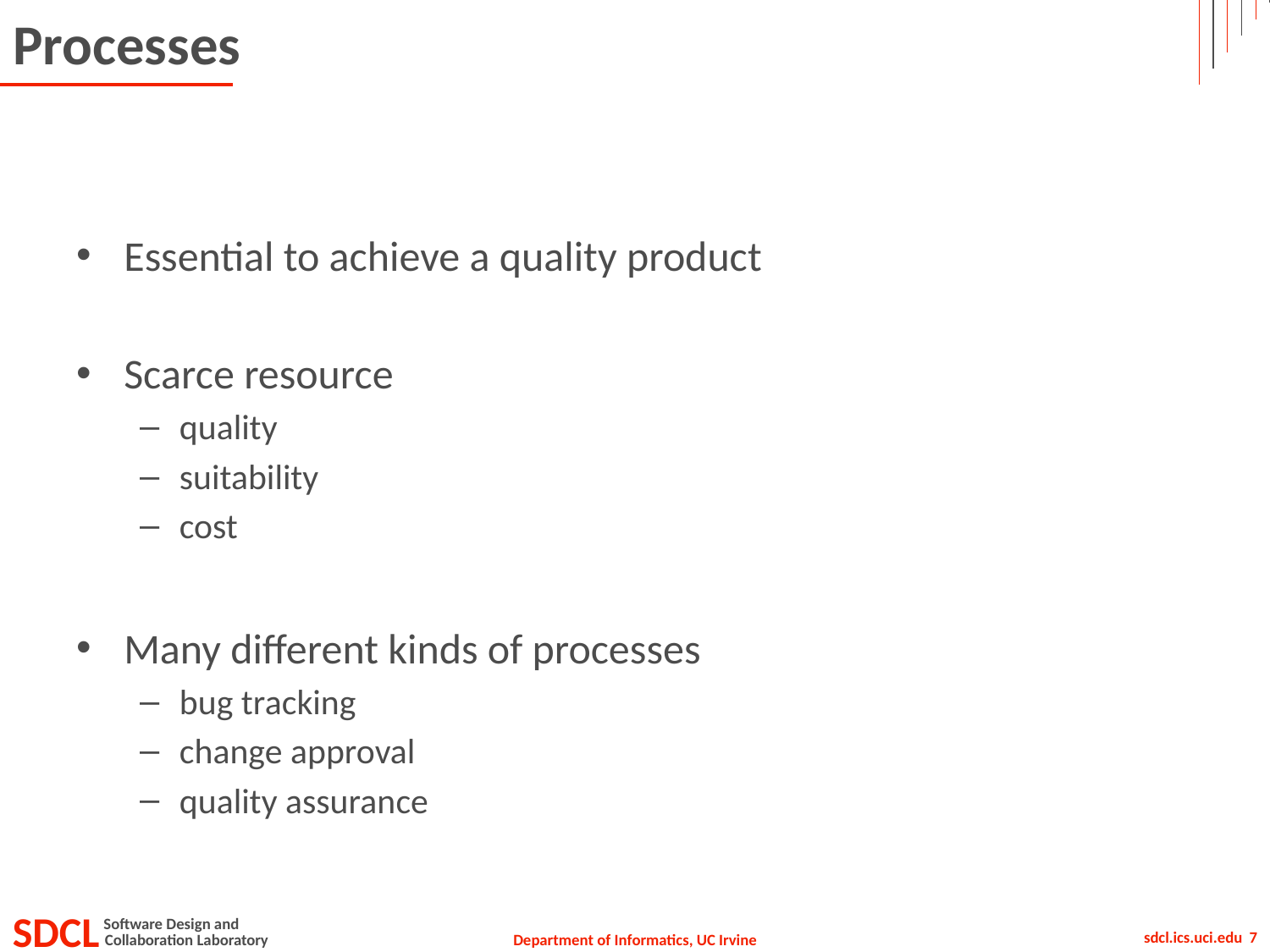

# Processes
Essential to achieve a quality product

Scarce resource
quality
suitability
cost

Many different kinds of processes
bug tracking
change approval
quality assurance